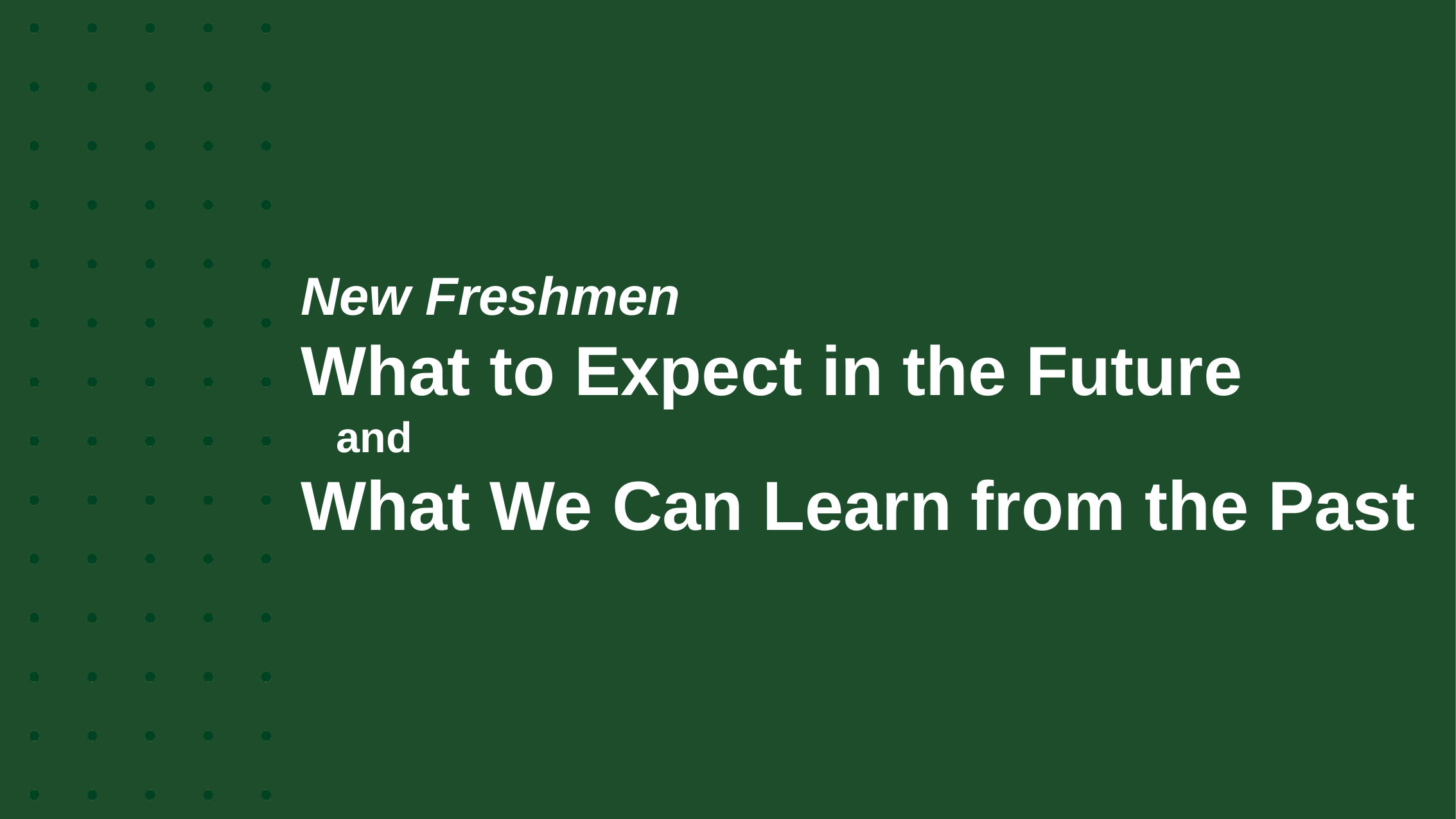

# New Freshmen What to Expect in the Future and What We Can Learn from the Past